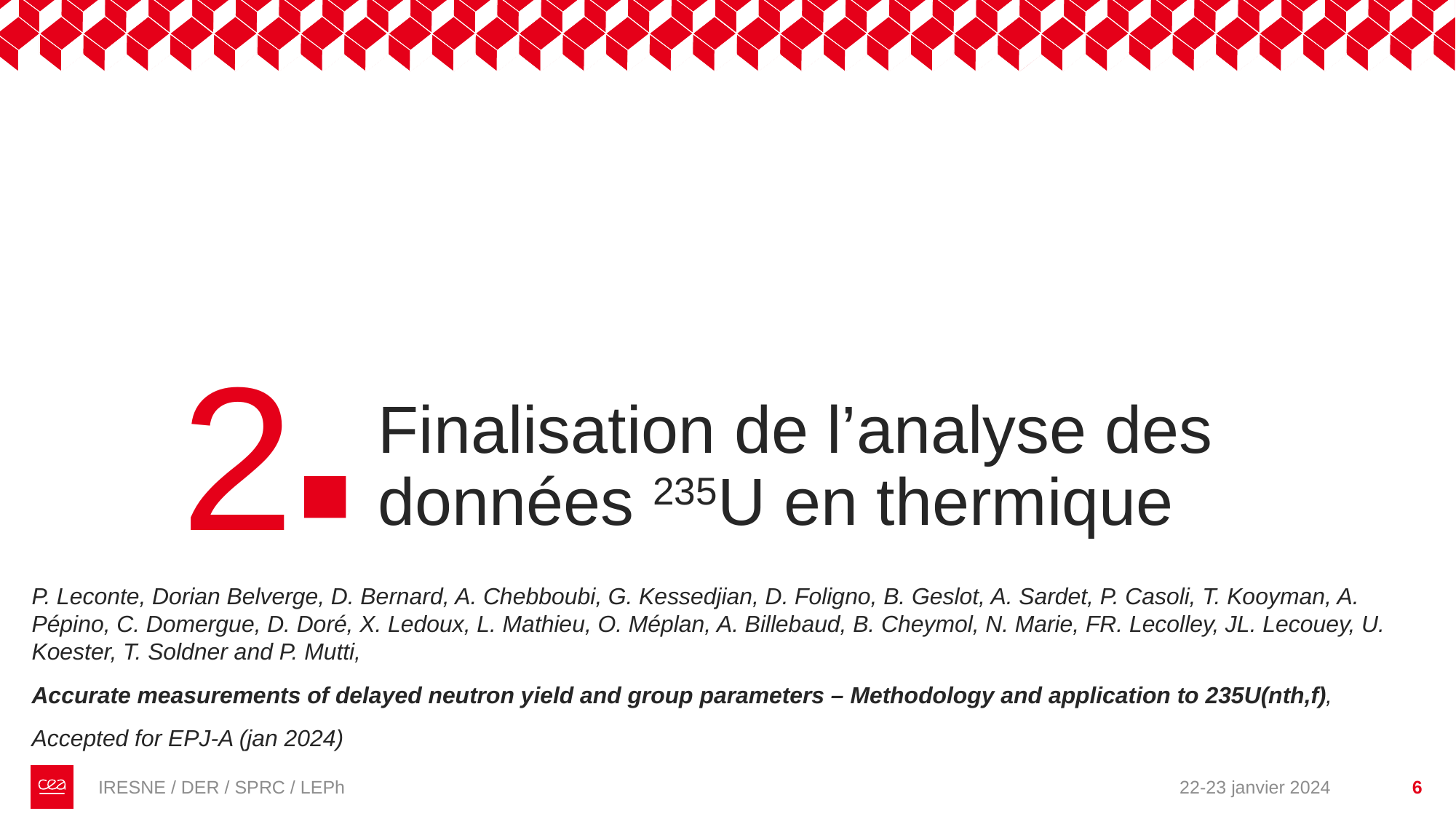

2
# Finalisation de l’analyse des données 235U en thermique
P. Leconte, Dorian Belverge, D. Bernard, A. Chebboubi, G. Kessedjian, D. Foligno, B. Geslot, A. Sardet, P. Casoli, T. Kooyman, A. Pépino, C. Domergue, D. Doré, X. Ledoux, L. Mathieu, O. Méplan, A. Billebaud, B. Cheymol, N. Marie, FR. Lecolley, JL. Lecouey, U. Koester, T. Soldner and P. Mutti,
Accurate measurements of delayed neutron yield and group parameters – Methodology and application to 235U(nth,f),
Accepted for EPJ-A (jan 2024)

IRESNE / DER / SPRC / LEPh
22-23 janvier 2024
6